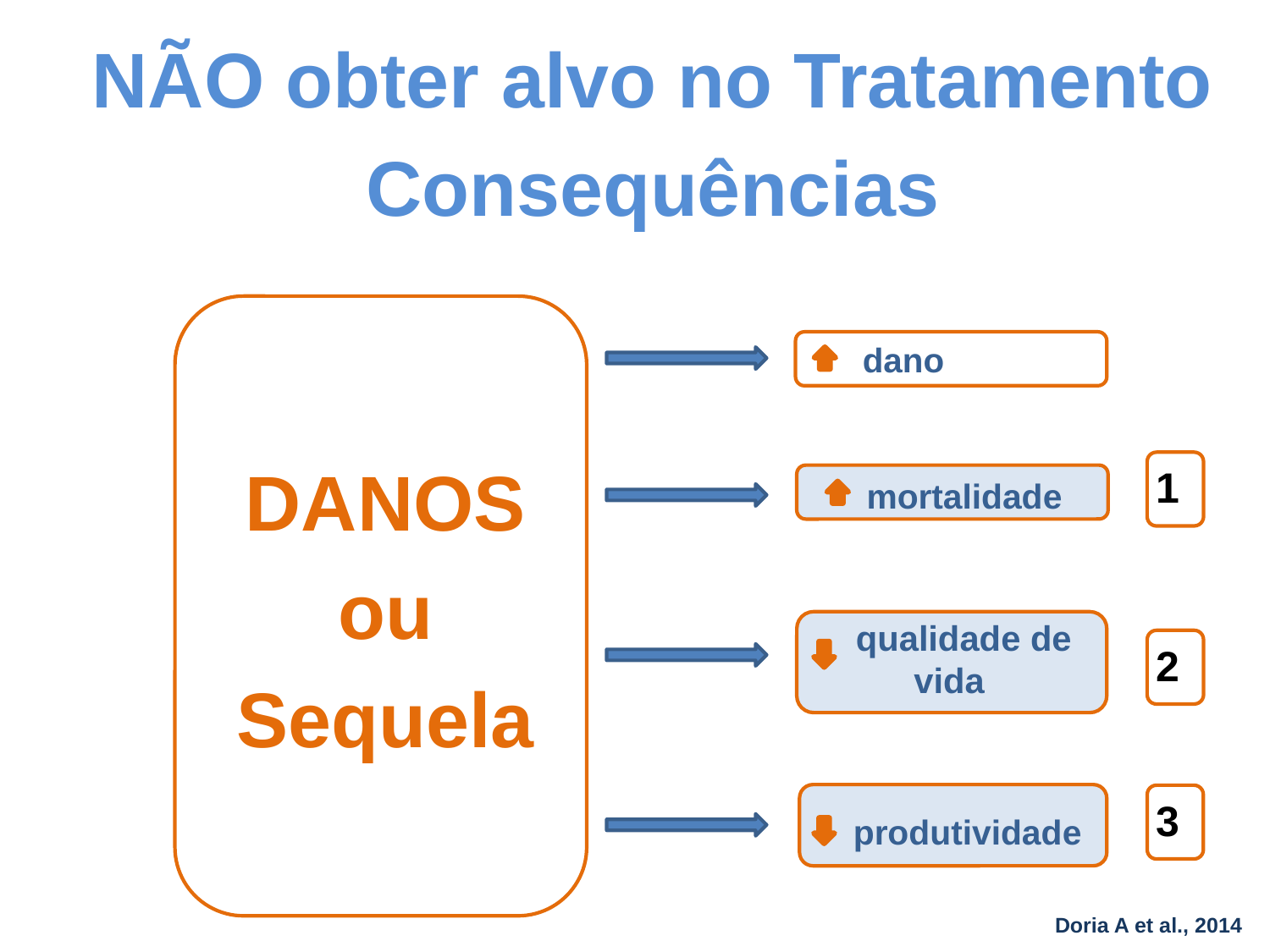

NÃO obter alvo no Tratamento
Consequências

    dano

DANOS
ou
Sequela

1

   mortalidade

   qualidade de vida

2

3
   produtividade

Doria A et al., 2014